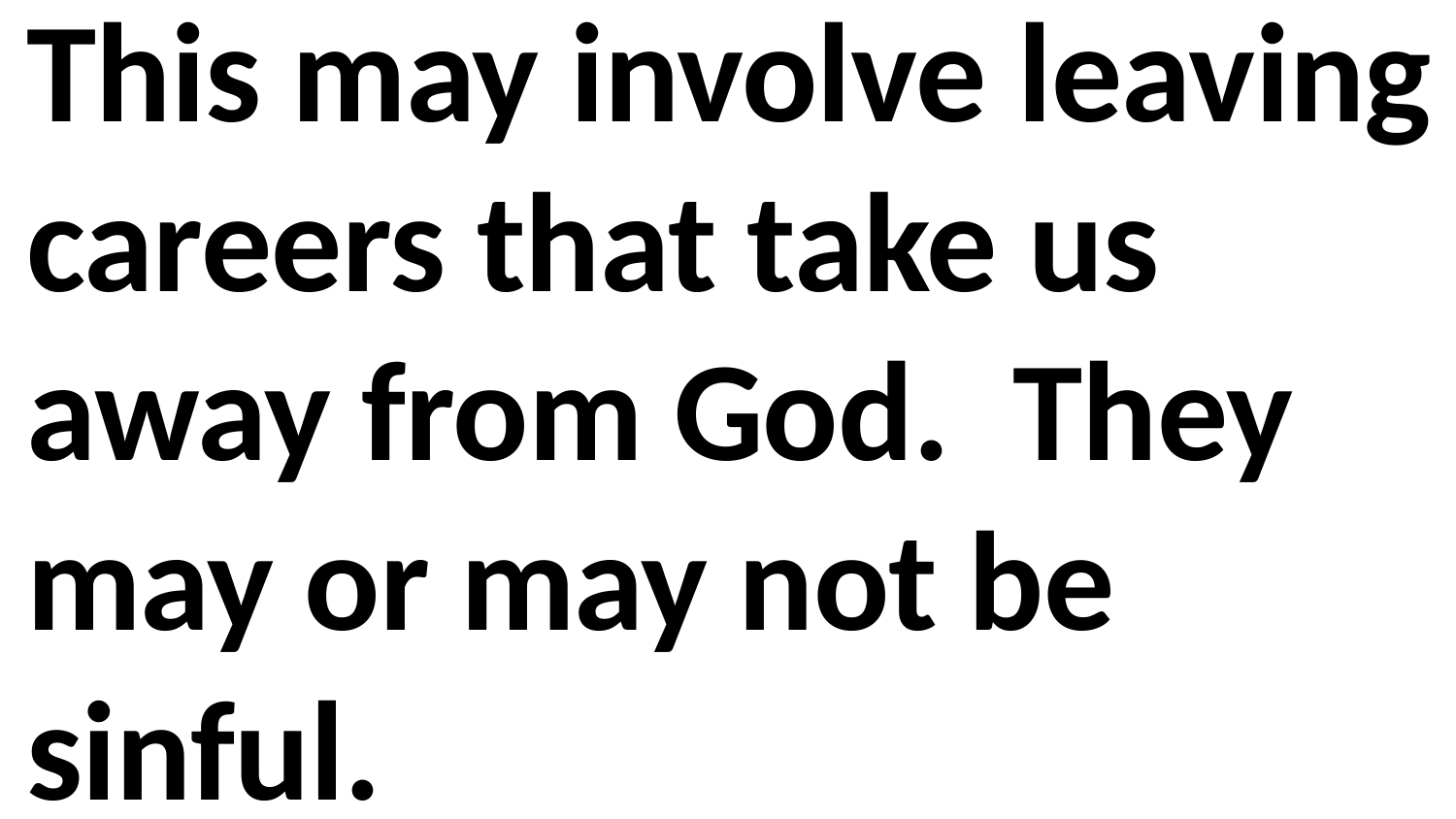

This may involve leaving careers that take us away from God.  They may or may not be sinful.